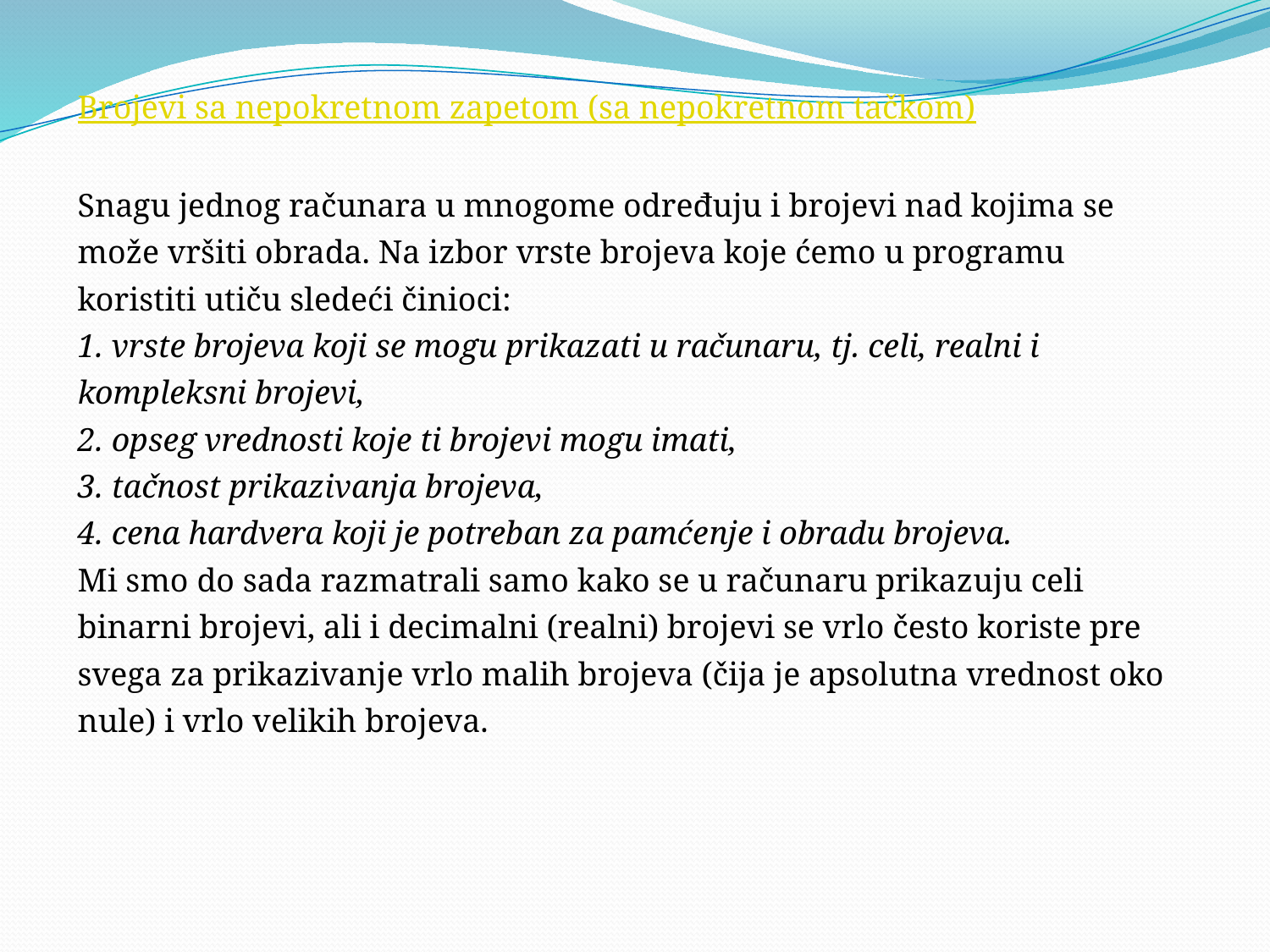

Brojevi sa nepokretnom zapetom (sa nepokretnom tačkom)

Snagu jednog računara u mnogome određuju i brojevi nad kojima se može vršiti obrada. Na izbor vrste brojeva koje ćemo u programu koristiti utiču sledeći činioci:
1. vrste brojeva koji se mogu prikazati u računaru, tj. celi, realni i kompleksni brojevi,
2. opseg vrednosti koje ti brojevi mogu imati,
3. tačnost prikazivanja brojeva,
4. cena hardvera koji je potreban za pamćenje i obradu brojeva.
Mi smo do sada razmatrali samo kako se u računaru prikazuju celi binarni brojevi, ali i decimalni (realni) brojevi se vrlo često koriste pre svega za prikazivanje vrlo malih brojeva (čija je apsolutna vrednost oko nule) i vrlo velikih brojeva.